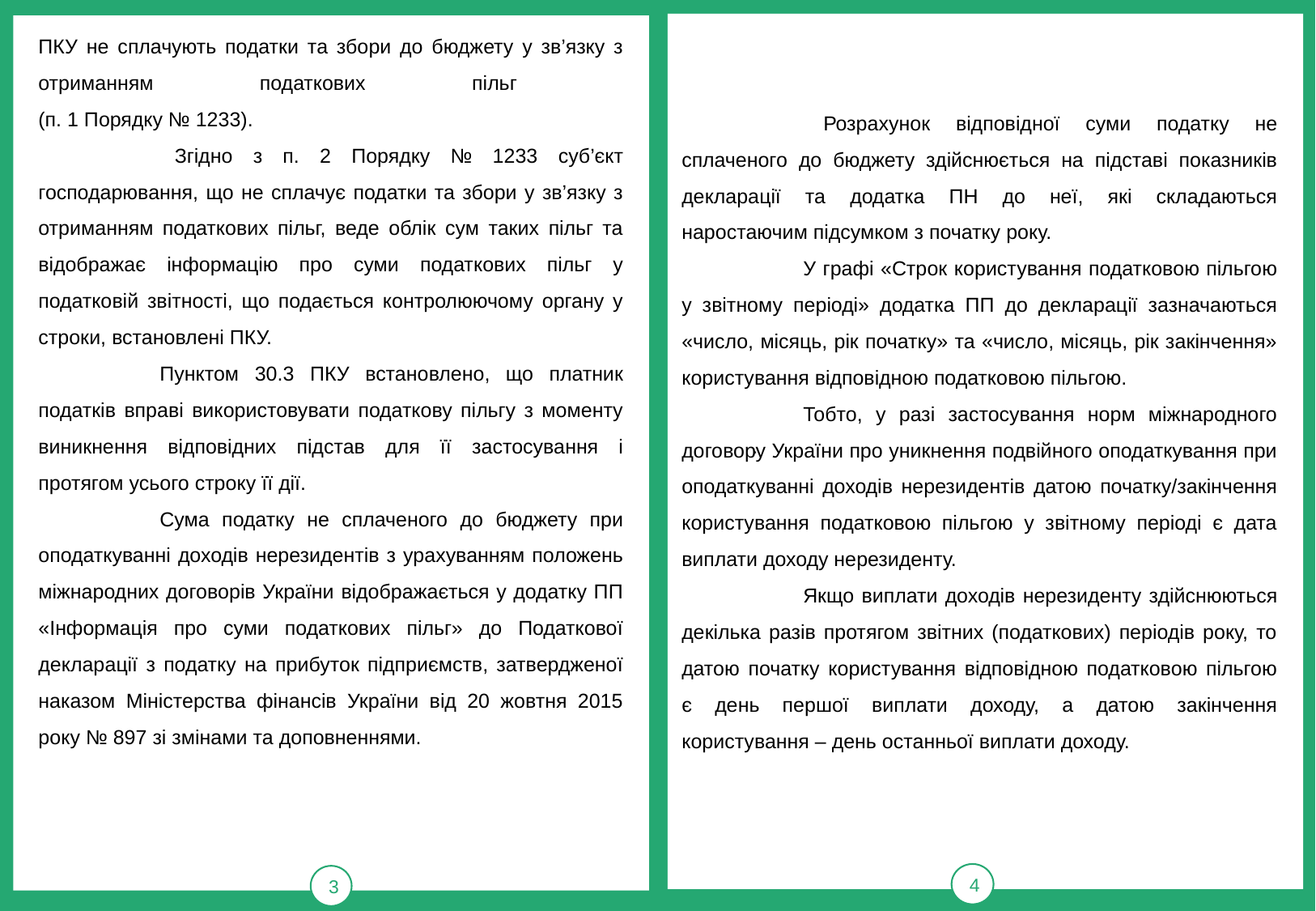

4
 	Розрахунок відповідної суми податку не сплаченого до бюджету здійснюється на підставі показників декларації та додатка ПН до неї, які складаються наростаючим підсумком з початку року.
	У графі «Строк користування податковою пільгою у звітному періоді» додатка ПП до декларації зазначаються «число, місяць, рік початку» та «число, місяць, рік закінчення» користування відповідною податковою пільгою.
	Тобто, у разі застосування норм міжнародного договору України про уникнення подвійного оподаткування при оподаткуванні доходів нерезидентів датою початку/закінчення користування податковою пільгою у звітному періоді є дата виплати доходу нерезиденту.
	Якщо виплати доходів нерезиденту здійснюються декілька разів протягом звітних (податкових) періодів року, то датою початку користування відповідною податковою пільгою є день першої виплати доходу, а датою закінчення користування – день останньої виплати доходу.

3
ПКУ не сплачують податки та збори до бюджету у зв’язку з отриманням податкових пільг
(п. 1 Порядку № 1233).
 	Згідно з п. 2 Порядку № 1233 суб’єкт господарювання, що не сплачує податки та збори у зв’язку з отриманням податкових пільг, веде облік сум таких пільг та відображає інформацію про суми податкових пільг у податковій звітності, що подається контролюючому органу у строки, встановлені ПКУ.
	Пунктом 30.3 ПКУ встановлено, що платник податків вправі використовувати податкову пільгу з моменту виникнення відповідних підстав для її застосування і протягом усього строку її дії.
	Сума податку не сплаченого до бюджету при оподаткуванні доходів нерезидентів з урахуванням положень міжнародних договорів України відображається у додатку ПП «Інформація про суми податкових пільг» до Податкової декларації з податку на прибуток підприємств, затвердженої наказом Міністерства фінансів України від 20 жовтня 2015 року № 897 зі змінами та доповненнями.

.